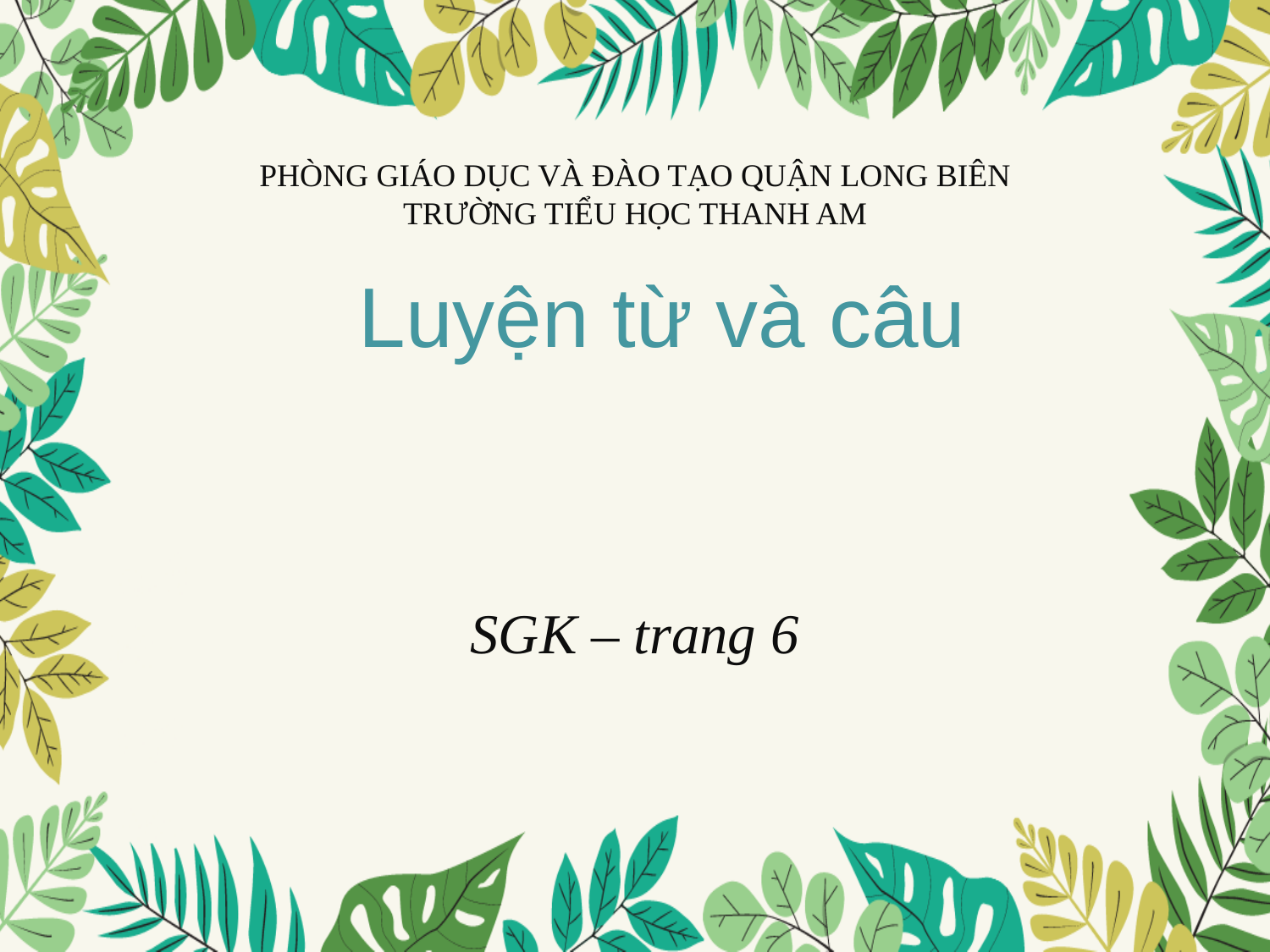

PHÒNG GIÁO DỤC VÀ ĐÀO TẠO QUẬN LONG BIÊN
TRƯỜNG TIỂU HỌC THANH AM
Luyện từ và câu
SGK – trang 6